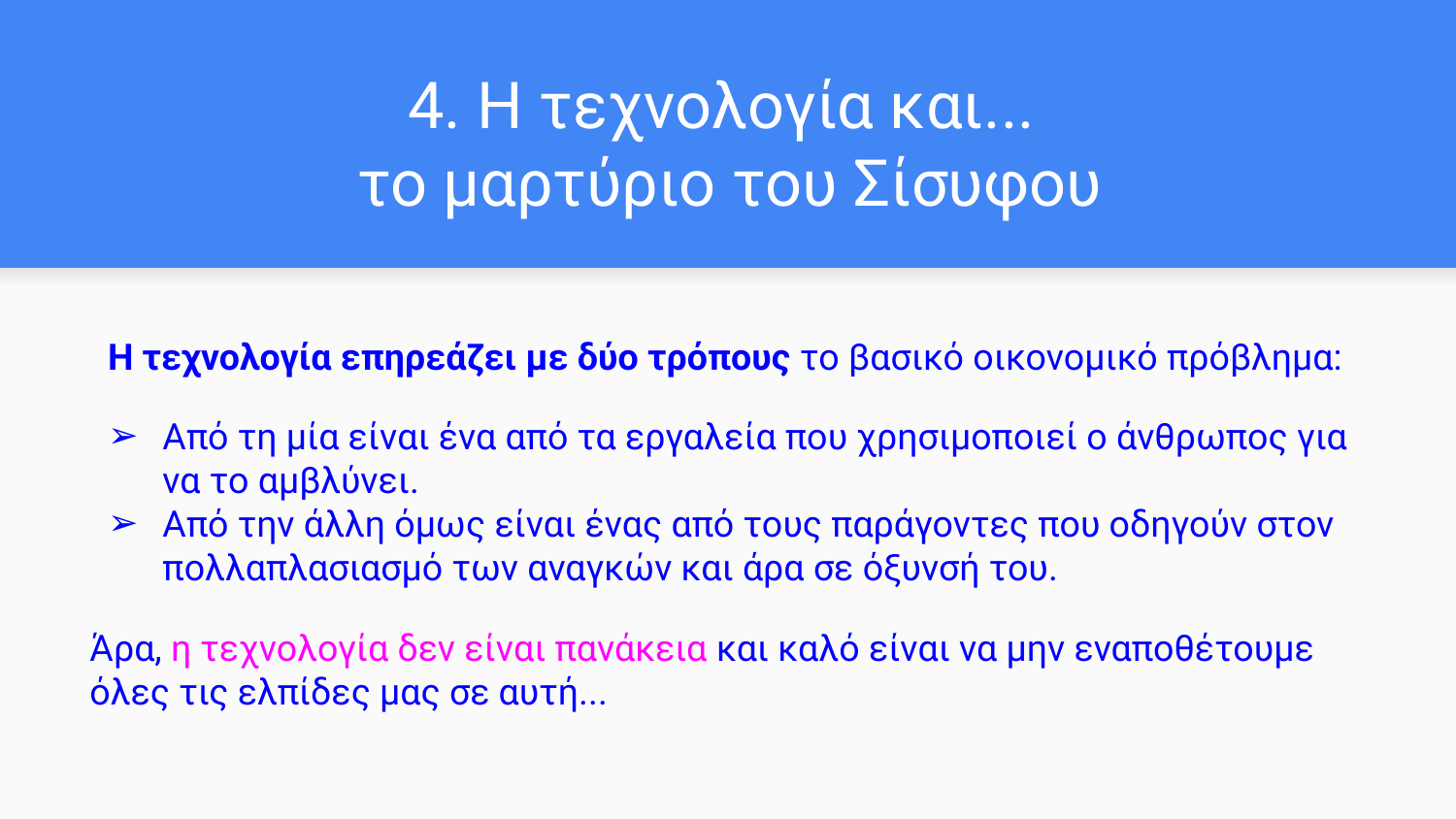

# 4. Η τεχνολογία και...
το μαρτύριο του Σίσυφου
Η τεχνολογία επηρεάζει με δύο τρόπους το βασικό οικονομικό πρόβλημα:

Από τη μία είναι ένα από τα εργαλεία που χρησιμοποιεί ο άνθρωπος για να το αμβλύνει.
Από την άλλη όμως είναι ένας από τους παράγοντες που οδηγούν στον πολλαπλασιασμό των αναγκών και άρα σε όξυνσή του.

Άρα, η τεχνολογία δεν είναι πανάκεια και καλό είναι να μην εναποθέτουμε όλες τις ελπίδες μας σε αυτή...